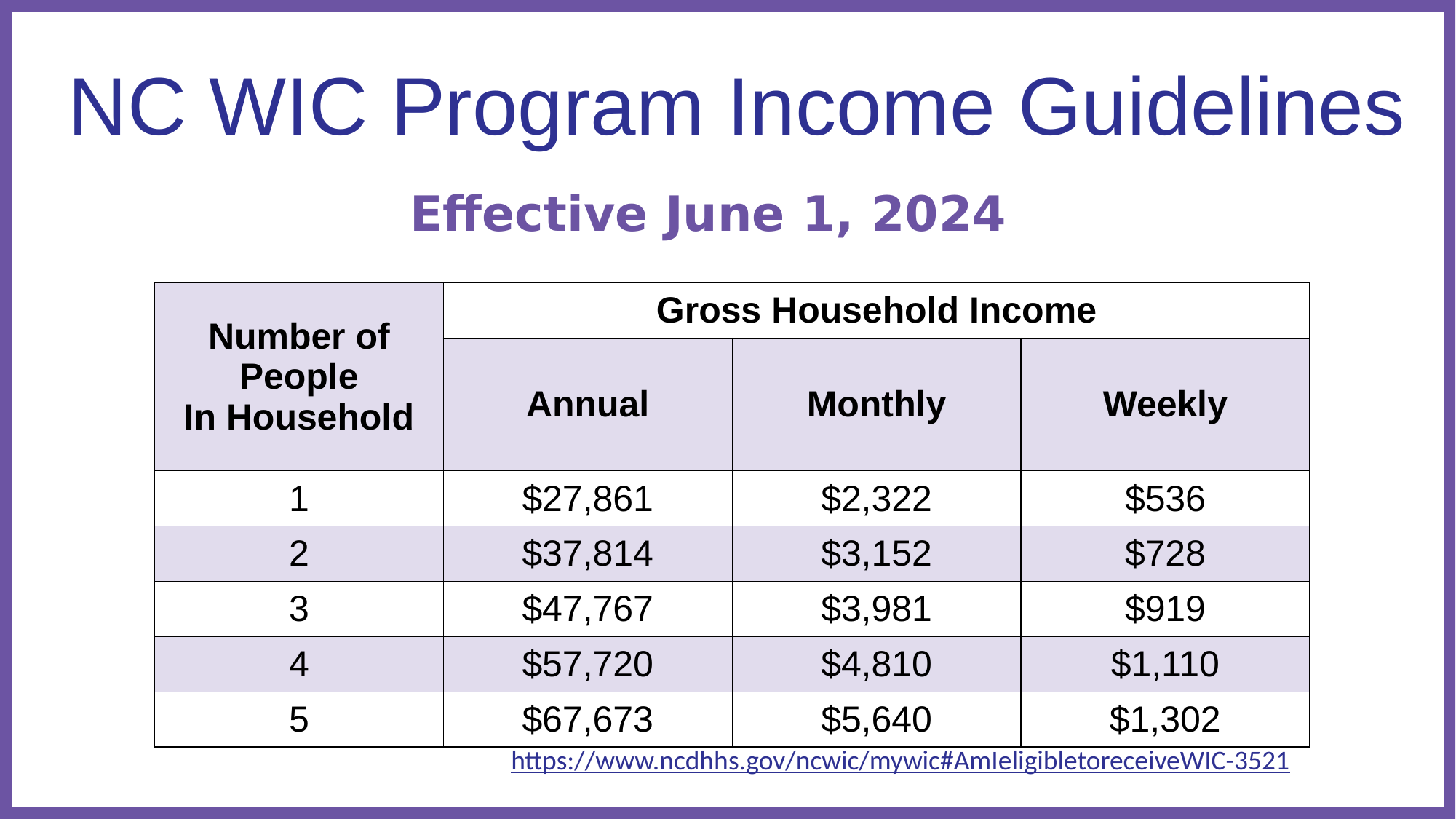

# NC WIC Program Income Guidelines

Effective June 1, 2024
| Number of People In Household | Gross Household Income |  |  |
| --- | --- | --- | --- |
|  | Annual | Monthly | Weekly |
| 1 | $27,861 | $2,322 | $536 |
| 2 | $37,814 | $3,152 | $728 |
| 3 | $47,767 | $3,981 | $919 |
| 4 | $57,720 | $4,810 | $1,110 |
| 5 | $67,673 | $5,640 | $1,302 |
https://www.ncdhhs.gov/ncwic/mywic#AmIeligibletoreceiveWIC-3521